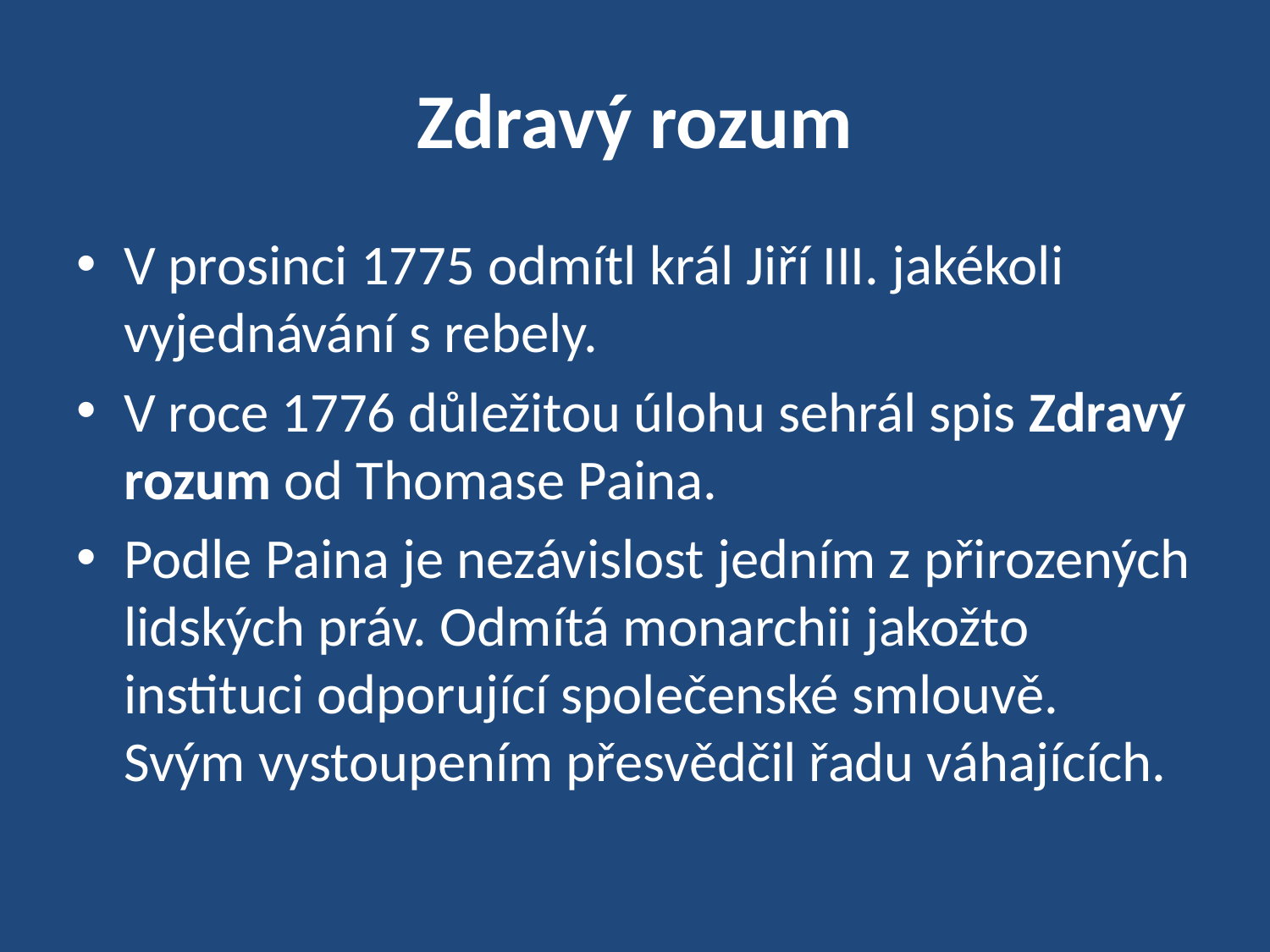

# Zdravý rozum
V prosinci 1775 odmítl král Jiří III. jakékoli vyjednávání s rebely.
V roce 1776 důležitou úlohu sehrál spis Zdravý rozum od Thomase Paina.
Podle Paina je nezávislost jedním z přirozených lidských práv. Odmítá monarchii jakožto instituci odporující společenské smlouvě. Svým vystoupením přesvědčil řadu váhajících.